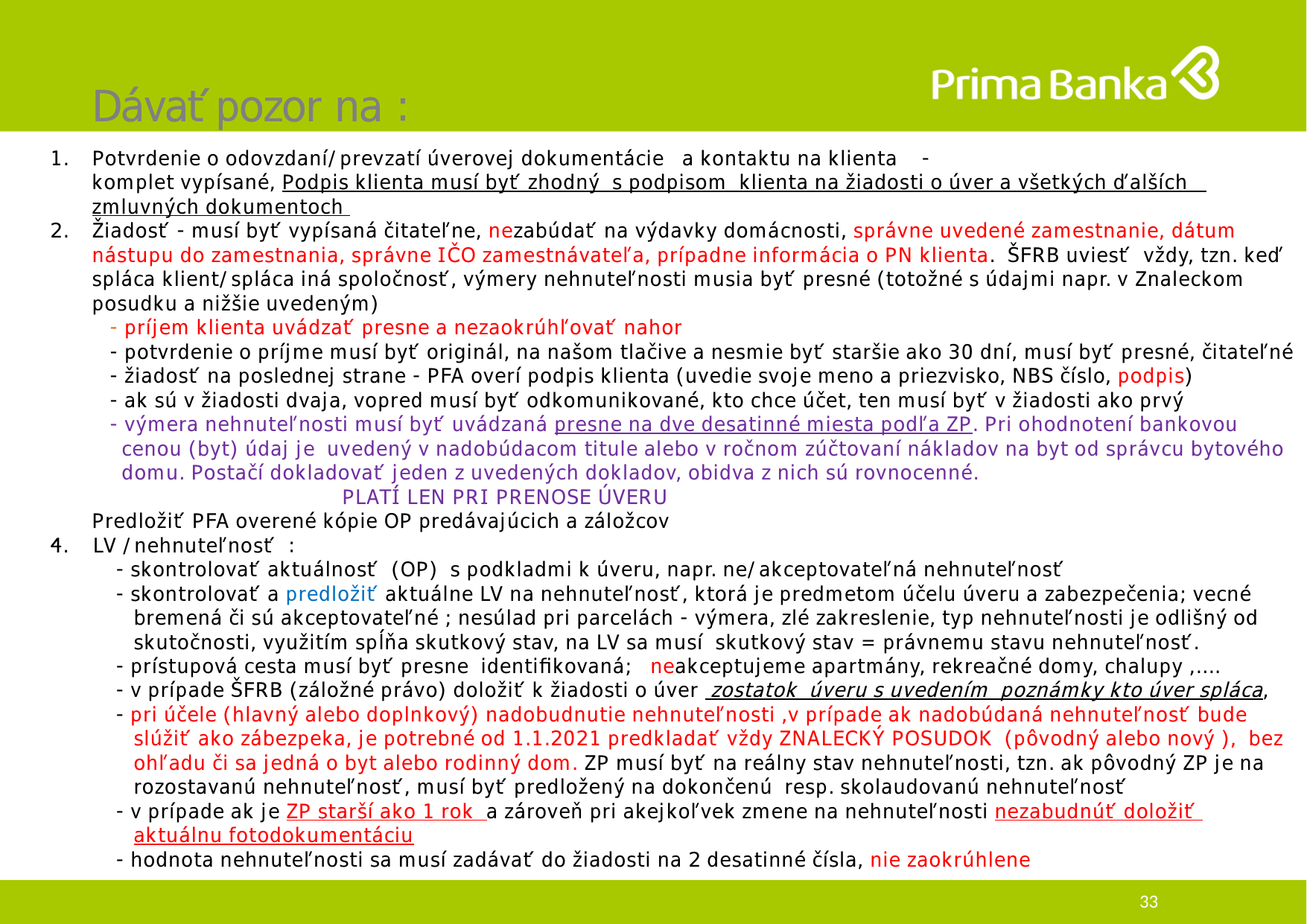

# Dávať pozor na :
Potvrdenie o odovzdaní/prevzatí úverovej dokumentácie   a kontaktu na klienta    -
       komplet vypísané, Podpis klienta musí byť zhodný  s podpisom  klienta na žiadosti o úver a všetkých ďalších
       zmluvných dokumentoch
Žiadosť - musí byť vypísaná čitateľne, nezabúdať na výdavky domácnosti, správne uvedené zamestnanie, dátum nástupu do zamestnania, správne IČO zamestnávateľa, prípadne informácia o PN klienta.  ŠFRB uviesť  vždy, tzn. keď spláca klient/spláca iná spoločnosť, výmery nehnuteľnosti musia byť presné (totožné s údajmi napr. v Znaleckom posudku a nižšie uvedeným)
          - príjem klienta uvádzať presne a nezaokrúhľovať nahor
          - potvrdenie o príjme musí byť originál, na našom tlačive a nesmie byť staršie ako 30 dní, musí byť presné, čitateľné
          - žiadosť na poslednej strane - PFA overí podpis klienta (uvedie svoje meno a priezvisko, NBS číslo, podpis)
          - ak sú v žiadosti dvaja, vopred musí byť odkomunikované, kto chce účet, ten musí byť v žiadosti ako prvý
          - výmera nehnuteľnosti musí byť uvádzaná presne na dve desatinné miesta podľa ZP. Pri ohodnotení bankovou
            cenou (byt) údaj je  uvedený v nadobúdacom titule alebo v ročnom zúčtovaní nákladov na byt od správcu bytového
            domu. Postačí dokladovať jeden z uvedených dokladov, obidva z nich sú rovnocenné.
                                                 PLATÍ LEN PRI PRENOSE ÚVERU
       Predložiť PFA overené kópie OP predávajúcich a záložcov
4.    LV /nehnuteľnosť  :
           - skontrolovať aktuálnosť  (OP)  s podkladmi k úveru, napr. ne/akceptovateľná nehnuteľnosť
           - skontrolovať a predložiť aktuálne LV na nehnuteľnosť, ktorá je predmetom účelu úveru a zabezpečenia; vecné
              bremená či sú akceptovateľné ; nesúlad pri parcelách - výmera, zlé zakreslenie, typ nehnuteľnosti je odlišný od
              skutočnosti, využitím spĺňa skutkový stav, na LV sa musí  skutkový stav = právnemu stavu nehnuteľnosť.
           - prístupová cesta musí byť presne  identifikovaná;   neakceptujeme apartmány, rekreačné domy, chalupy ,....
           - v prípade ŠFRB (záložné právo) doložiť k žiadosti o úver  zostatok  úveru s uvedením  poznámky kto úver spláca,
           - pri účele (hlavný alebo doplnkový) nadobudnutie nehnuteľnosti ,v prípade ak nadobúdaná nehnuteľnosť bude
              slúžiť ako zábezpeka, je potrebné od 1.1.2021 predkladať vždy ZNALECKÝ POSUDOK  (pôvodný alebo nový ),  bez
              ohľadu či sa jedná o byt alebo rodinný dom. ZP musí byť na reálny stav nehnuteľnosti, tzn. ak pôvodný ZP je na
              rozostavanú nehnuteľnosť, musí byť predložený na dokončenú  resp. skolaudovanú nehnuteľnosť
           - v prípade ak je ZP starší ako 1 rok  a zároveň pri akejkoľvek zmene na nehnuteľnosti nezabudnúť doložiť
              aktuálnu fotodokumentáciu
           - hodnota nehnuteľnosti sa musí zadávať do žiadosti na 2 desatinné čísla, nie zaokrúhlene
33